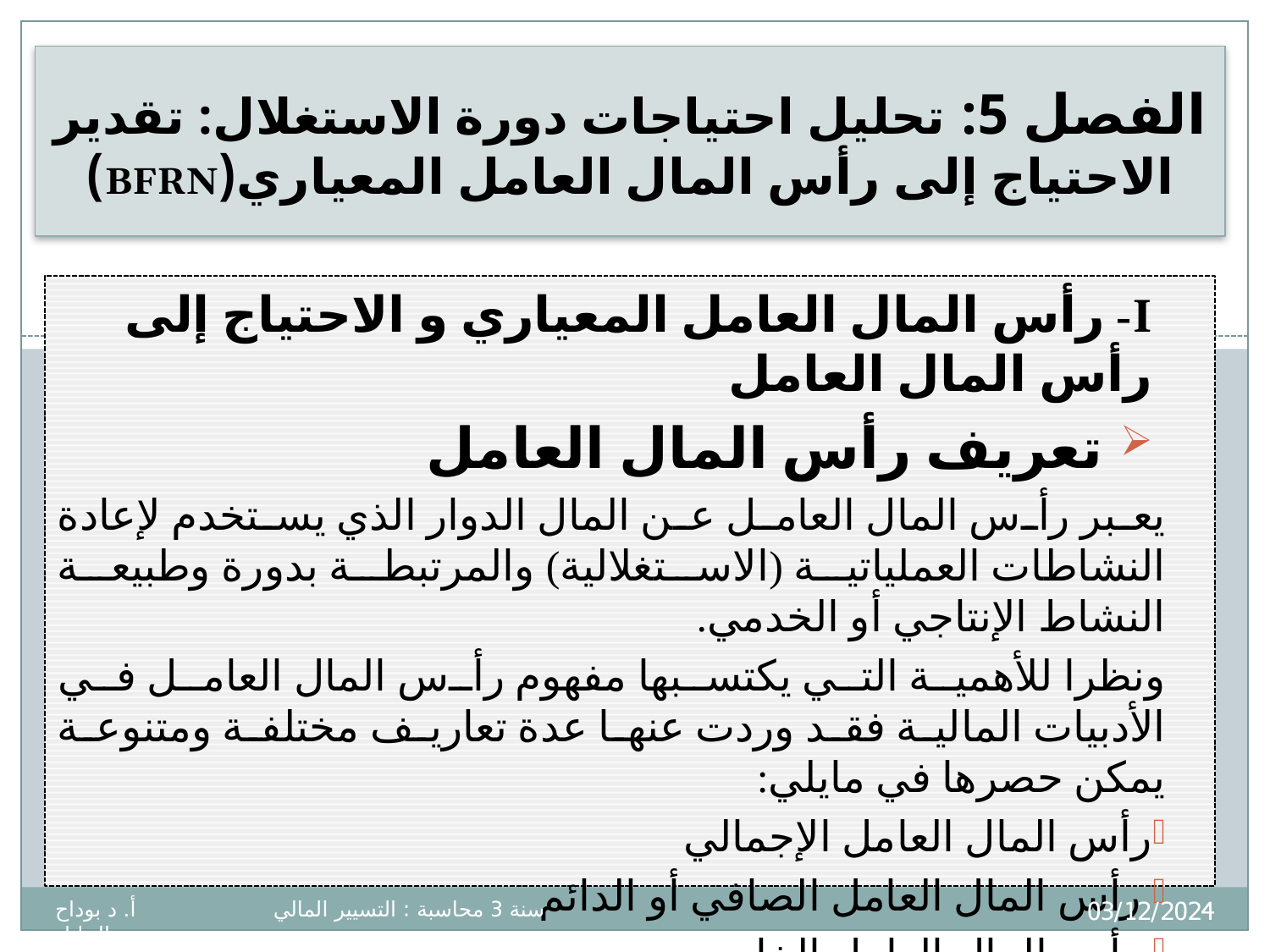

# الفصل 5: تحليل احتياجات دورة الاستغلال: تقدير الاحتياج إلى رأس المال العامل المعياري(BFRN)
I- رأس المال العامل المعياري و الاحتياج إلى رأس المال العامل
 تعريف رأس المال العامل
يعبر رأس المال العامل عن المال الدوار الذي يستخدم لإعادة النشاطات العملياتية (الاستغلالية) والمرتبطة بدورة وطبيعة النشاط الإنتاجي أو الخدمي.
ونظرا للأهمية التي يكتسبها مفهوم رأس المال العامل في الأدبيات المالية فقد وردت عنها عدة تعاريف مختلفة ومتنوعة يمكن حصرها في مايلي:
رأس المال العامل الإجمالي
 رأس المال العامل الصافي أو الدائم
 رأس المال العامل الخاص
 رأس المال العامل الخارجي.

8
03/12/2024
سنة 3 محاسبة : التسيير المالي                     أ. د بوداح عبدالجليل